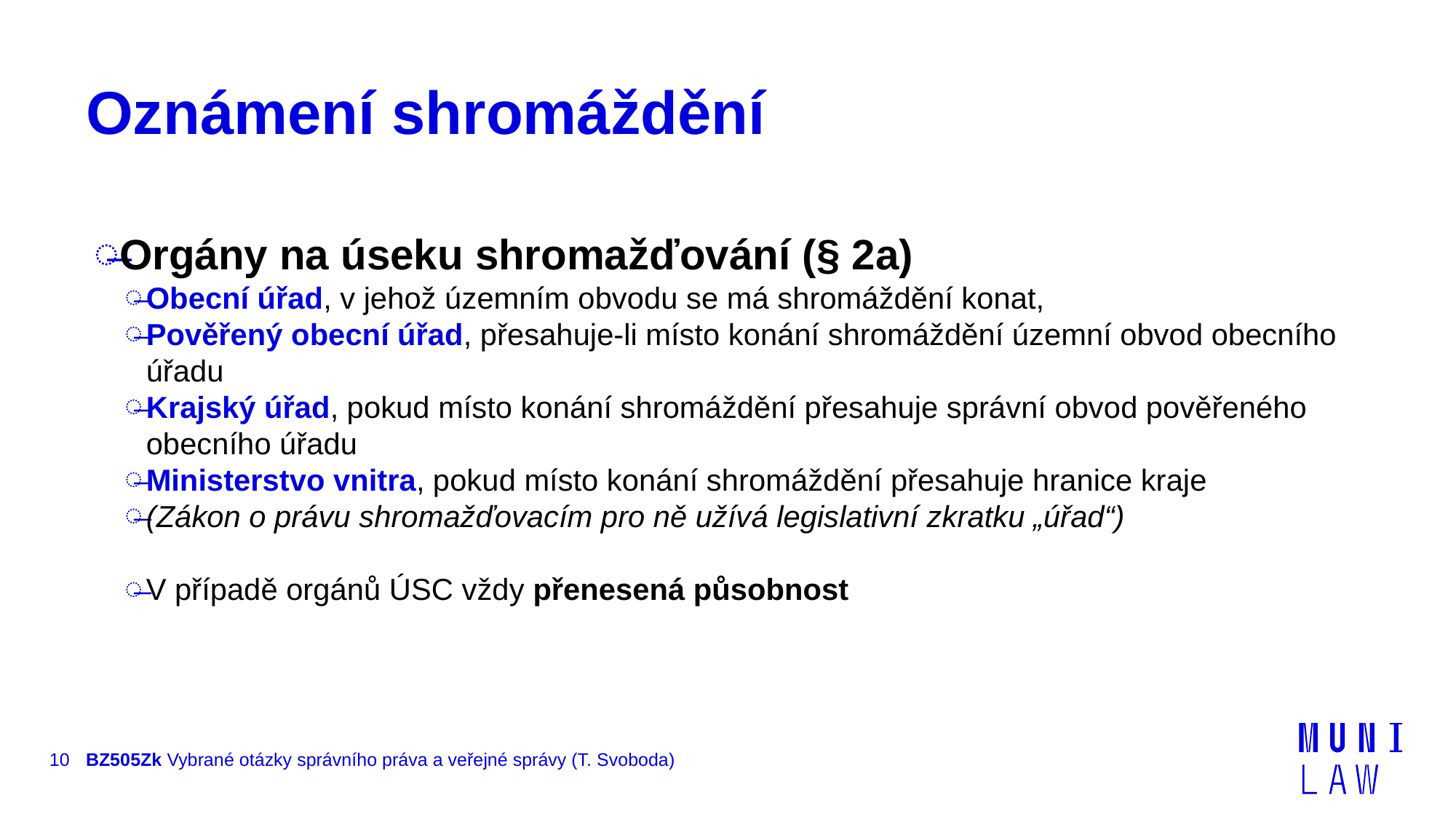

# Oznámení shromáždění
Orgány na úseku shromažďování (§ 2a)
Obecní úřad, v jehož územním obvodu se má shromáždění konat,
Pověřený obecní úřad, přesahuje-li místo konání shromáždění územní obvod obecního úřadu
Krajský úřad, pokud místo konání shromáždění přesahuje správní obvod pověřeného obecního úřadu
Ministerstvo vnitra, pokud místo konání shromáždění přesahuje hranice kraje
(Zákon o právu shromažďovacím pro ně užívá legislativní zkratku „úřad“)

V případě orgánů ÚSC vždy přenesená působnost

10
BZ505Zk Vybrané otázky správního práva a veřejné správy (T. Svoboda)